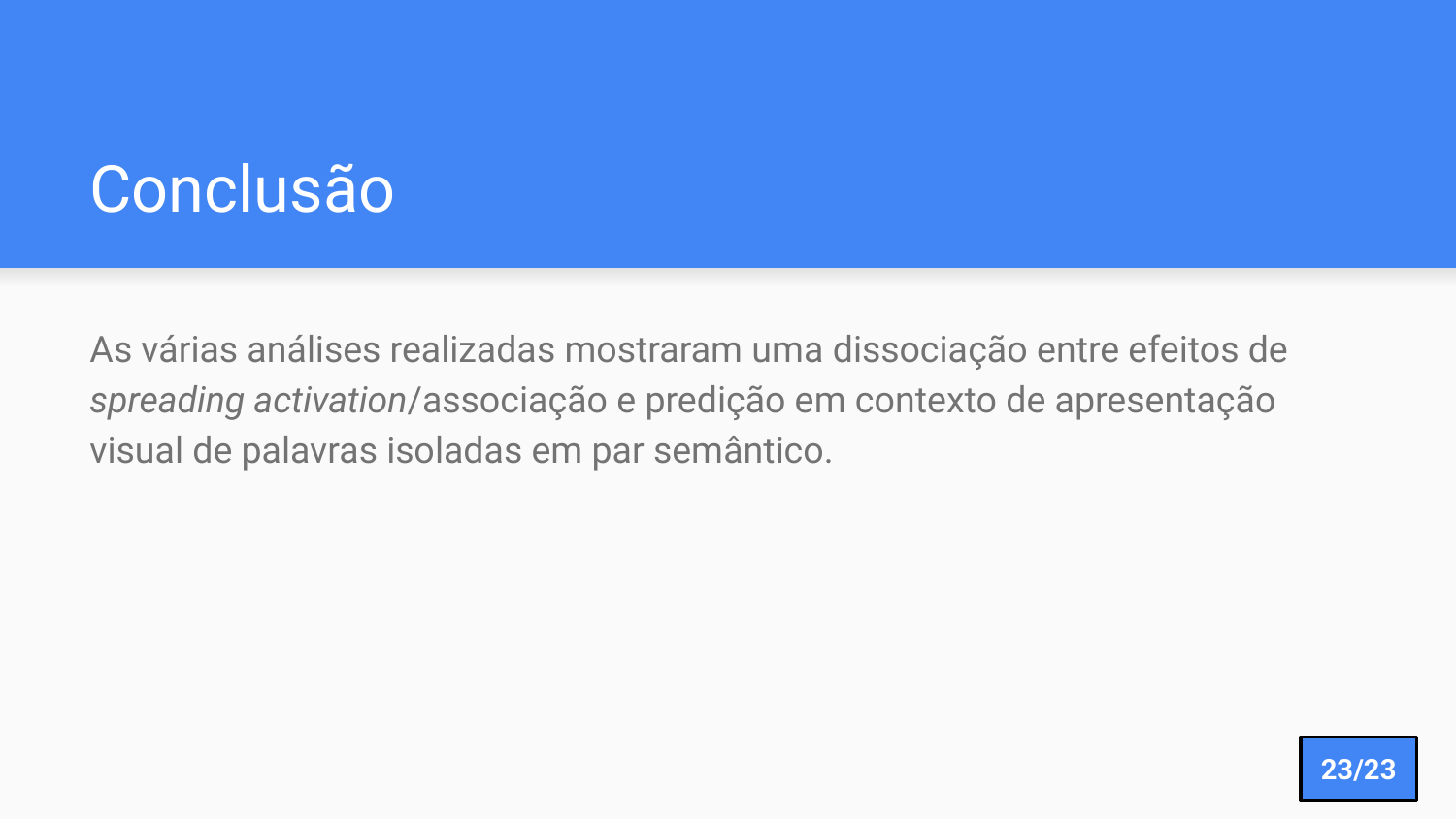

# Conclusão
As várias análises realizadas mostraram uma dissociação entre efeitos de spreading activation/associação e predição em contexto de apresentação visual de palavras isoladas em par semântico.
23/23